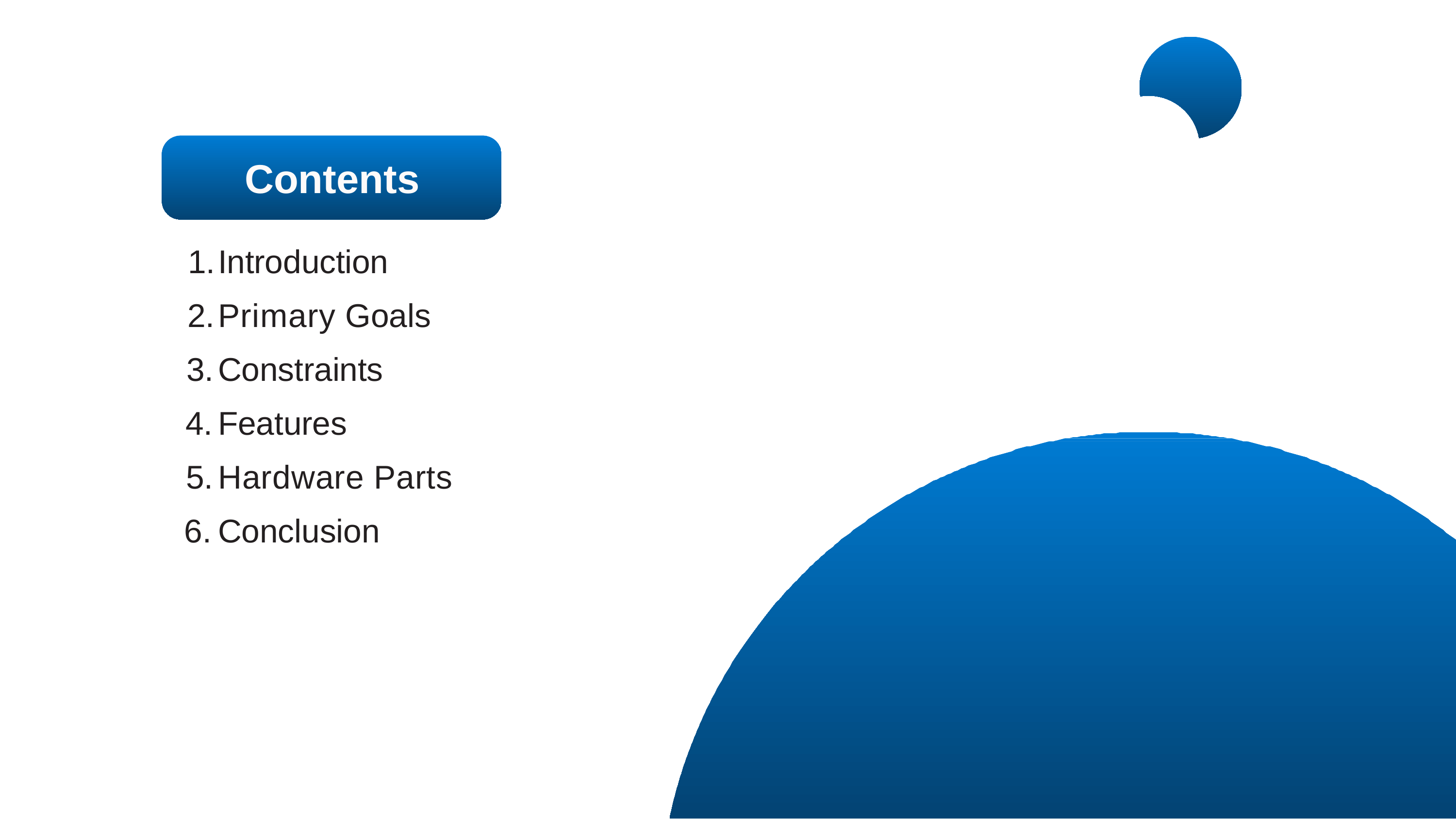

# Contents
Introduction
Primary Goals
Constraints
Features
Hardware Parts
Conclusion